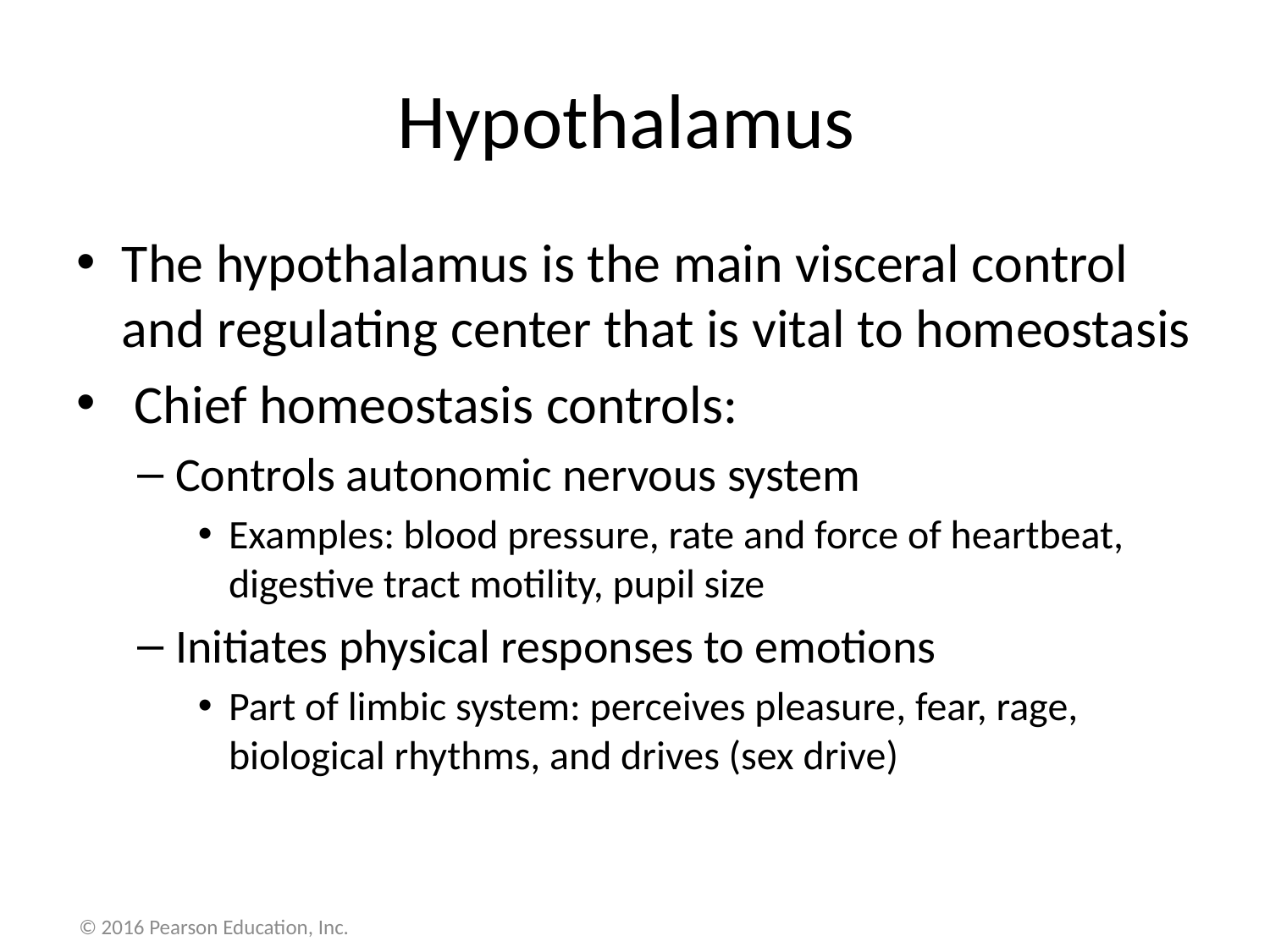

# Hypothalamus
The hypothalamus is the main visceral control and regulating center that is vital to homeostasis
 Chief homeostasis controls:
Controls autonomic nervous system
Examples: blood pressure, rate and force of heartbeat, digestive tract motility, pupil size
Initiates physical responses to emotions
Part of limbic system: perceives pleasure, fear, rage, biological rhythms, and drives (sex drive)
© 2016 Pearson Education, Inc.